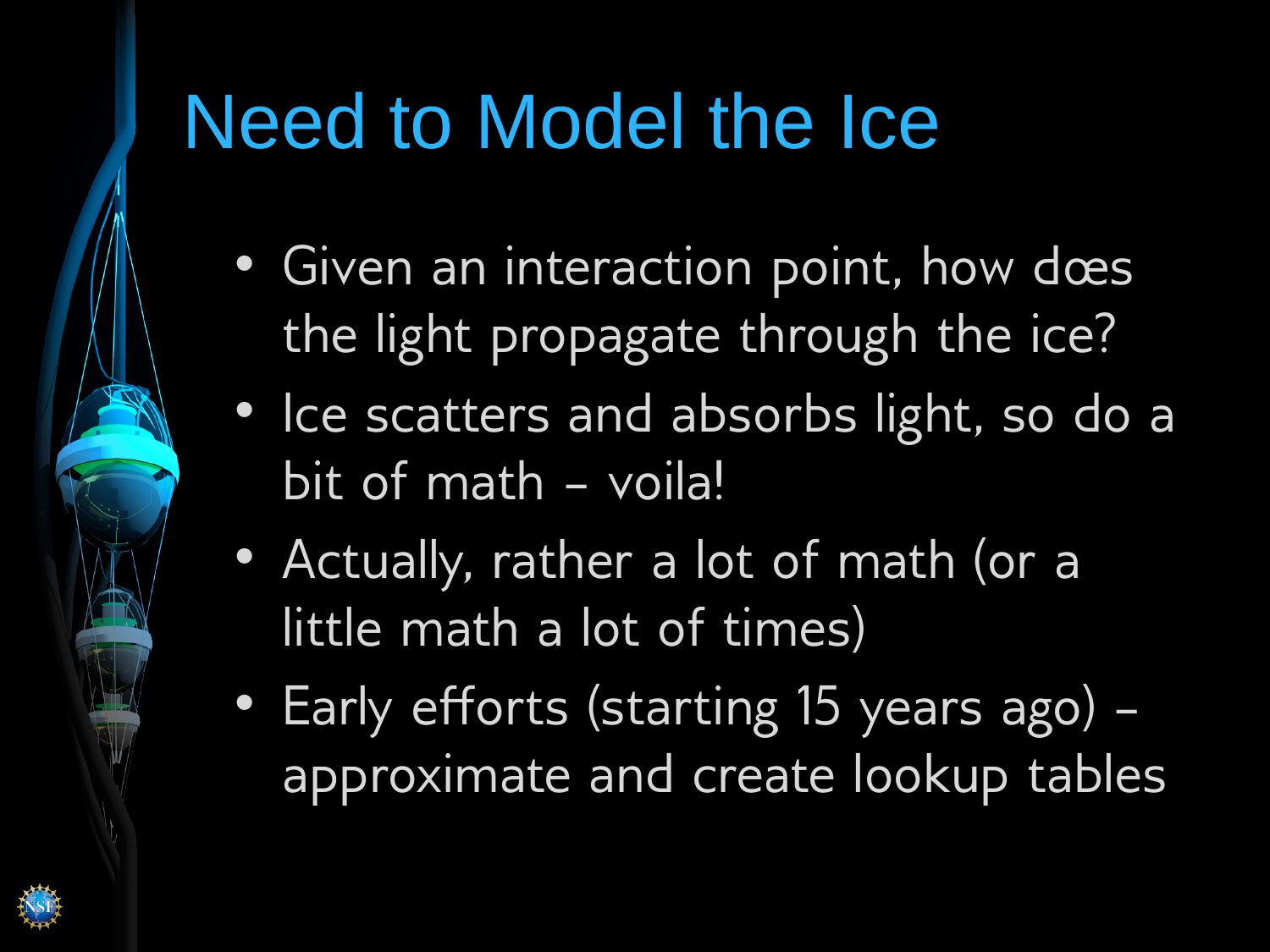

# Need to Model the Ice
Given an interaction point, how does the light propagate through the ice?
Ice scatters and absorbs light, so do a bit of math – voila!
Actually, rather a lot of math (or a little math a lot of times)
Early efforts (starting 15 years ago) – approximate and create lookup tables